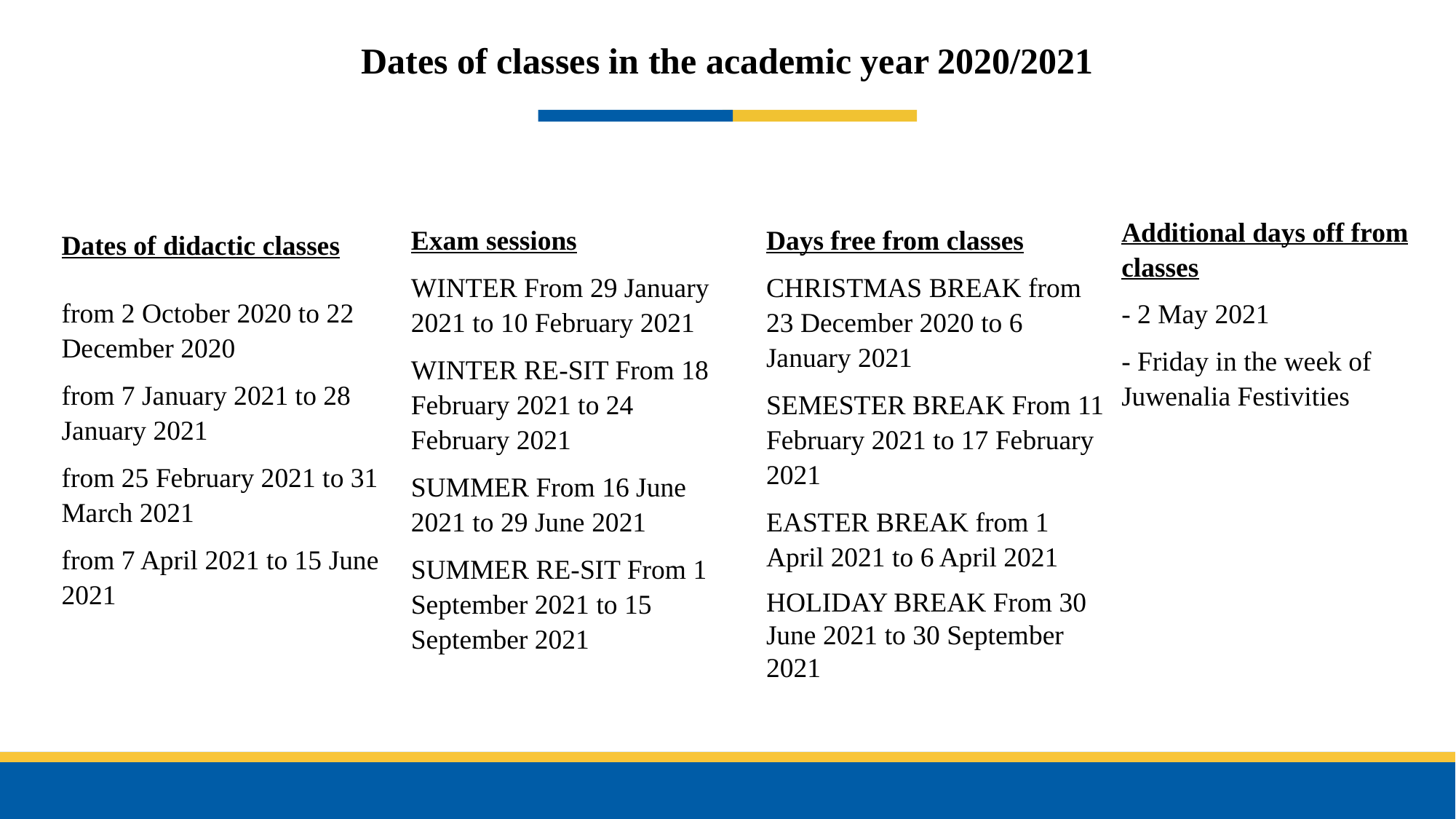

Dates of classes in the academic year 2020/2021

Additional days off from classes
- 2 May 2021
- Friday in the week of Juwenalia Festivities

Exam sessions
WINTER From 29 January 2021 to 10 February 2021
WINTER RE-SIT From 18 February 2021 to 24 February 2021
SUMMER From 16 June 2021 to 29 June 2021
SUMMER RE-SIT From 1 September 2021 to 15 September 2021

Days free from classes
CHRISTMAS BREAK from 23 December 2020 to 6 January 2021
SEMESTER BREAK From 11 February 2021 to 17 February 2021
EASTER BREAK from 1 April 2021 to 6 April 2021
HOLIDAY BREAK From 30 June 2021 to 30 September 2021
Dates of didactic classes

from 2 October 2020 to 22 December 2020
from 7 January 2021 to 28 January 2021
from 25 February 2021 to 31 March 2021
from 7 April 2021 to 15 June 2021